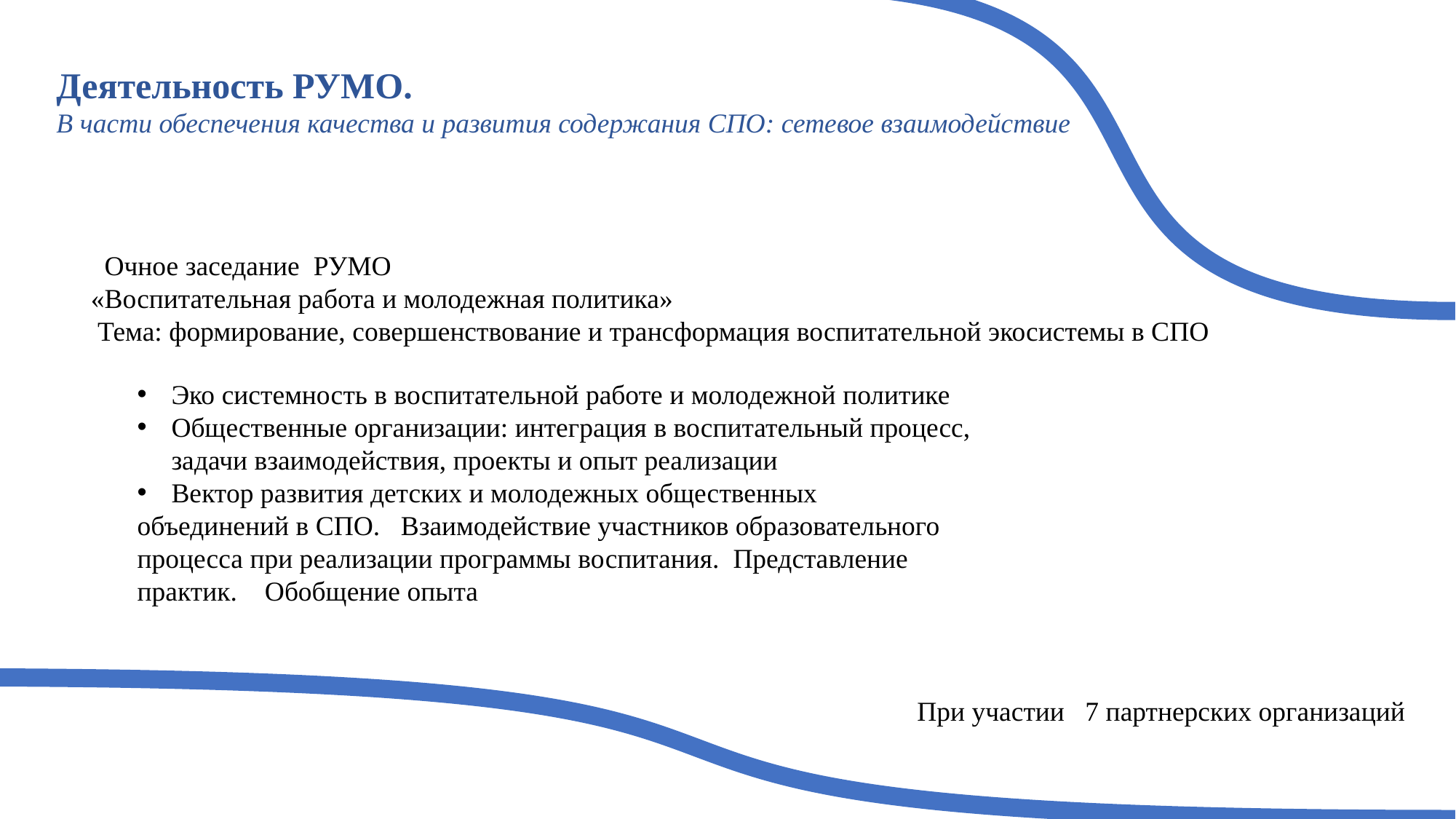

Деятельность РУМО.
В части обеспечения качества и развития содержания СПО: сетевое взаимодействие
  Очное заседание  РУМО
«Воспитательная работа и молодежная политика»
 Тема: формирование, совершенствование и трансформация воспитательной экосистемы в СПО

Эко системность в воспитательной работе и молодежной политике
Общественные организации: интеграция в воспитательный процесс, задачи взаимодействия, проекты и опыт реализации
Вектор развития детских и молодежных общественных
объединений в СПО.   Взаимодействие участников образовательного процесса при реализации программы воспитания.  Представление практик.    Обобщение опыта

При участии   7 партнерских организаций